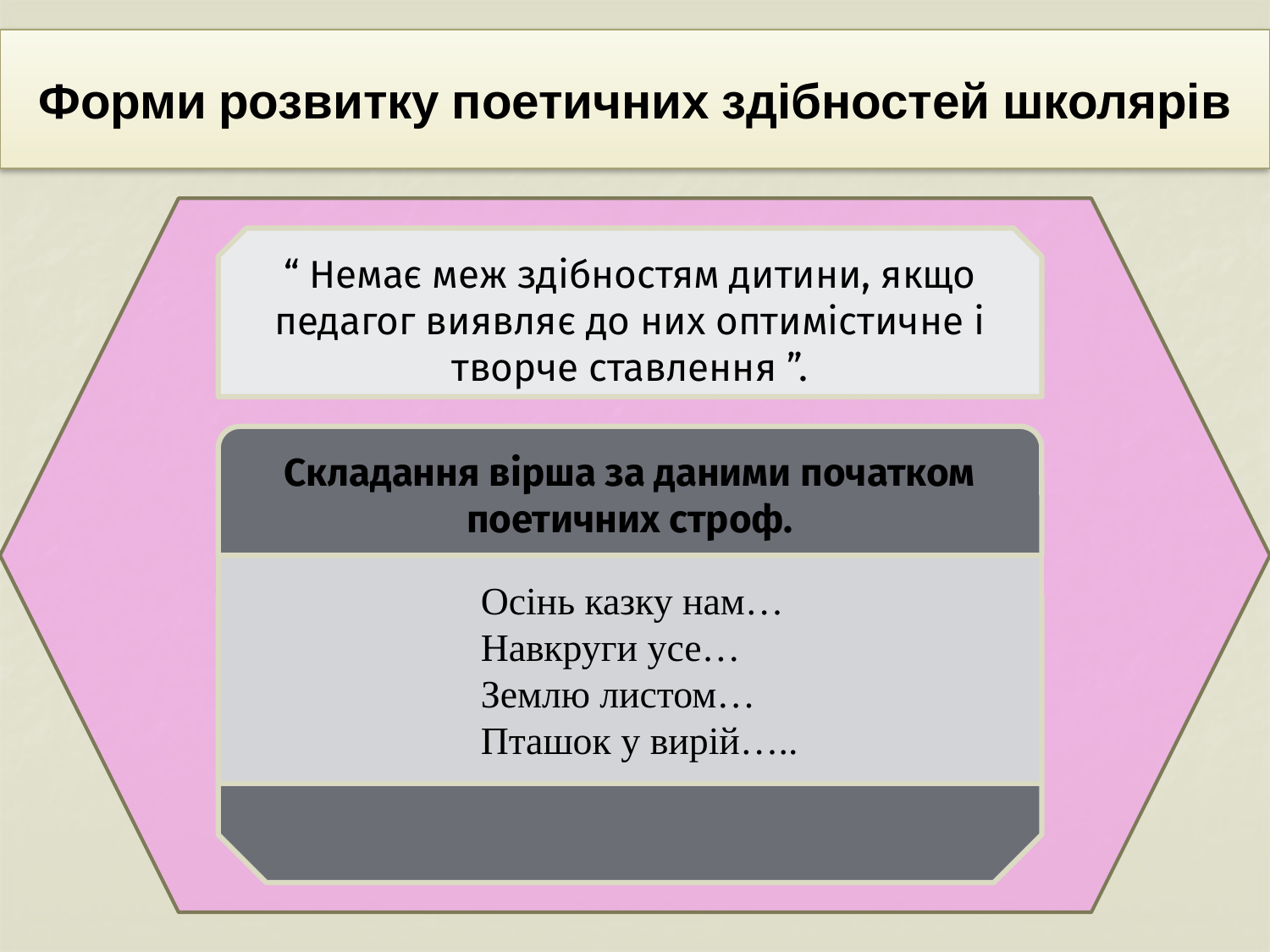

Форми розвитку поетичних здібностей школярів

“ Немає меж здібностям дитини, якщо педагог виявляє до них оптимістичне і творче ставлення ”.
Складання вірша за даними початком поетичних строф.
Осінь казку нам…
Навкруги усе…
Землю листом…
Пташок у вирій…..